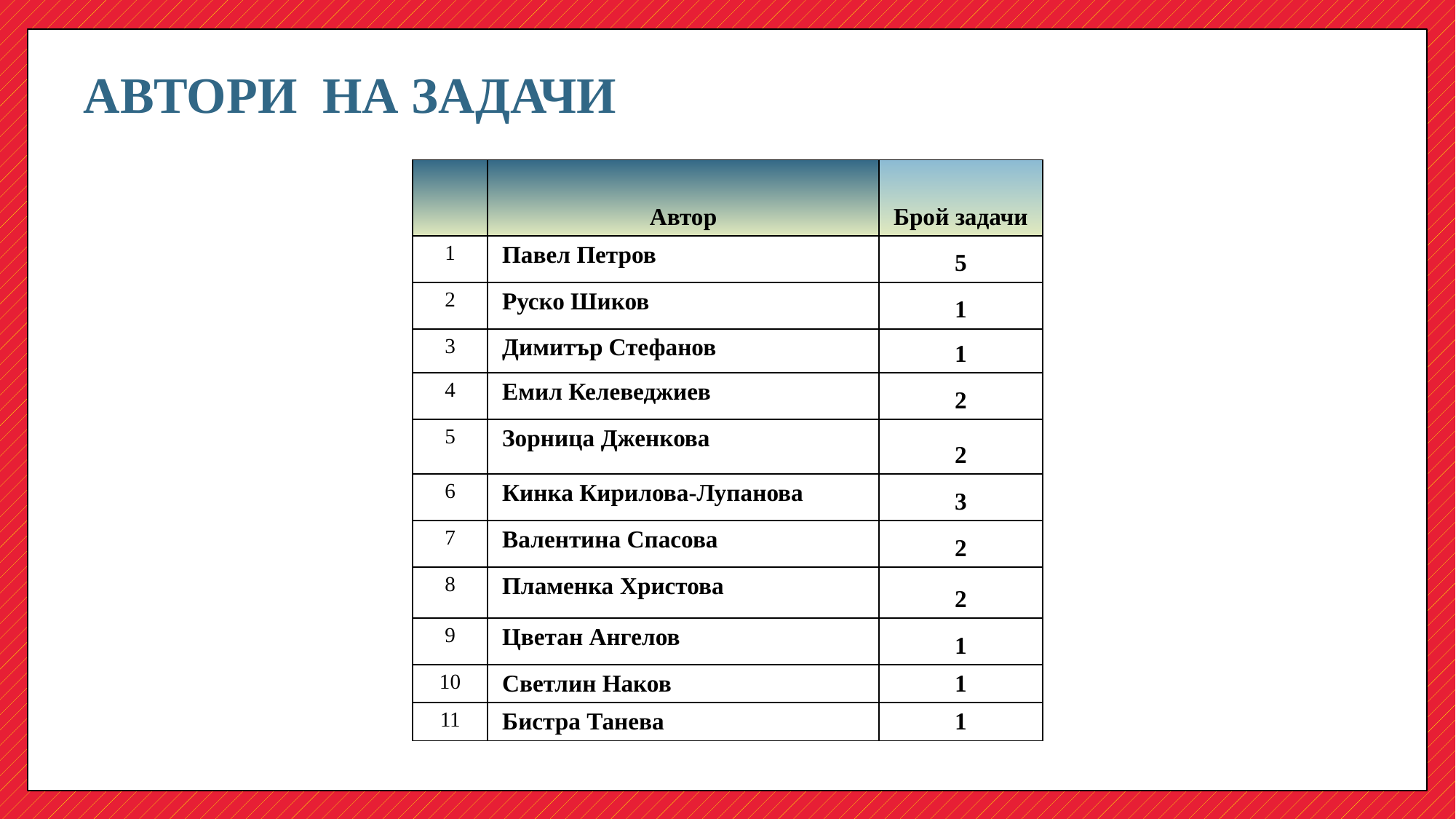

# Автори  на задачи
|  | Автор | Брой задачи |
| --- | --- | --- |
| 1 | Павел Петров | 5 |
| 2 | Руско Шиков | 1 |
| 3 | Димитър Стефанов | 1 |
| 4 | Емил Келеведжиев | 2 |
| 5 | Зорница Дженкова | 2 |
| 6 | Кинка Кирилова-Лупанова | 3 |
| 7 | Валентина Спасова | 2 |
| 8 | Пламенка Христова | 2 |
| 9 | Цветан Ангелов | 1 |
| 10 | Светлин Наков | 1 |
| 11 | Бистра Танева | 1 |